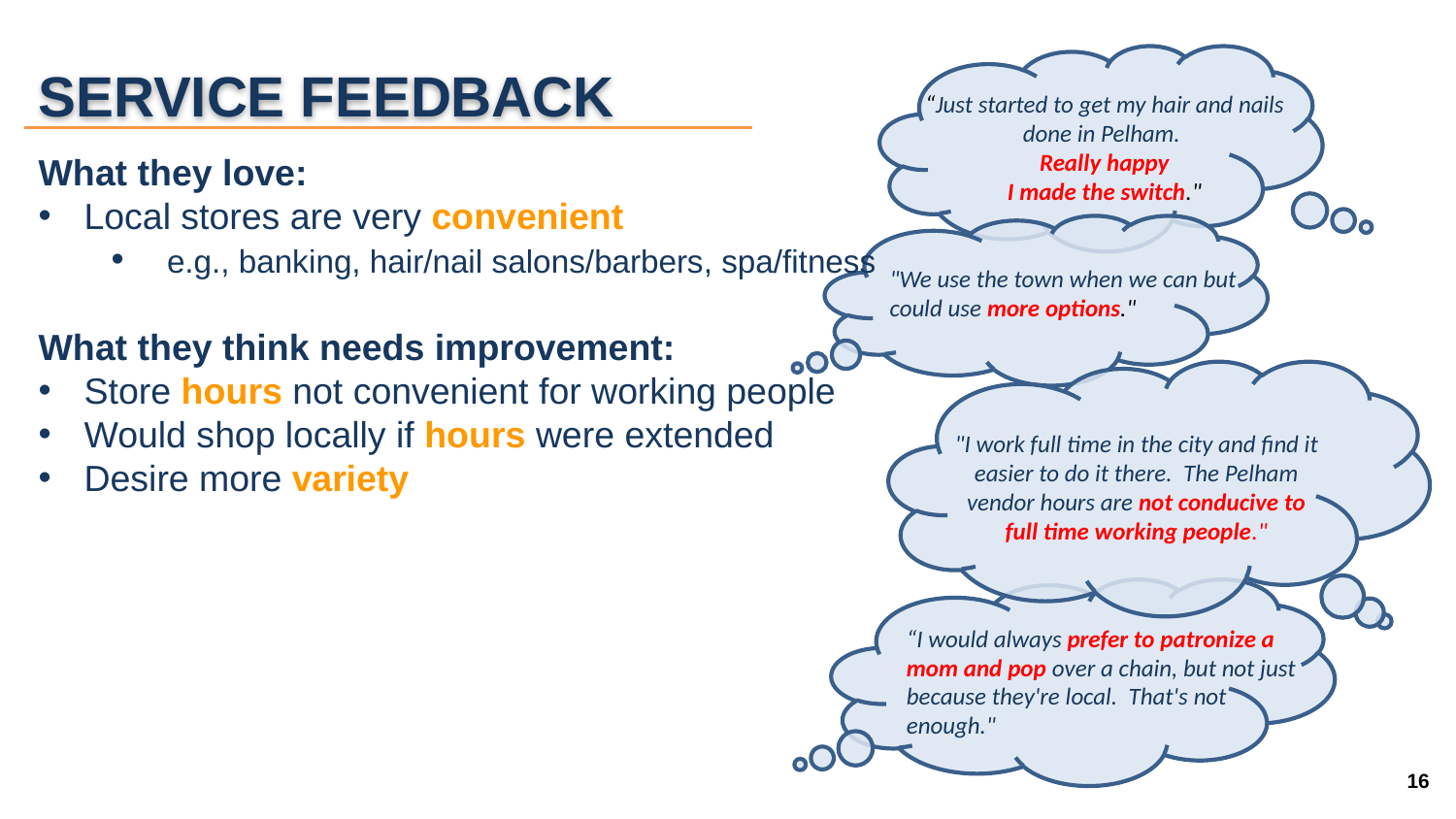

SERVICE feedback

“Just started to get my hair and nails done in Pelham.
Really happy
I made the switch."
What they love:
Local stores are very convenient
 e.g., banking, hair/nail salons/barbers, spa/fitness

What they think needs improvement:
Store hours not convenient for working people
Would shop locally if hours were extended
Desire more variety

"We use the town when we can but could use more options."

"I work full time in the city and find it easier to do it there.  The Pelham vendor hours are not conducive to full time working people."

“I would always prefer to patronize a mom and pop over a chain, but not just because they're local.  That's not enough."
16